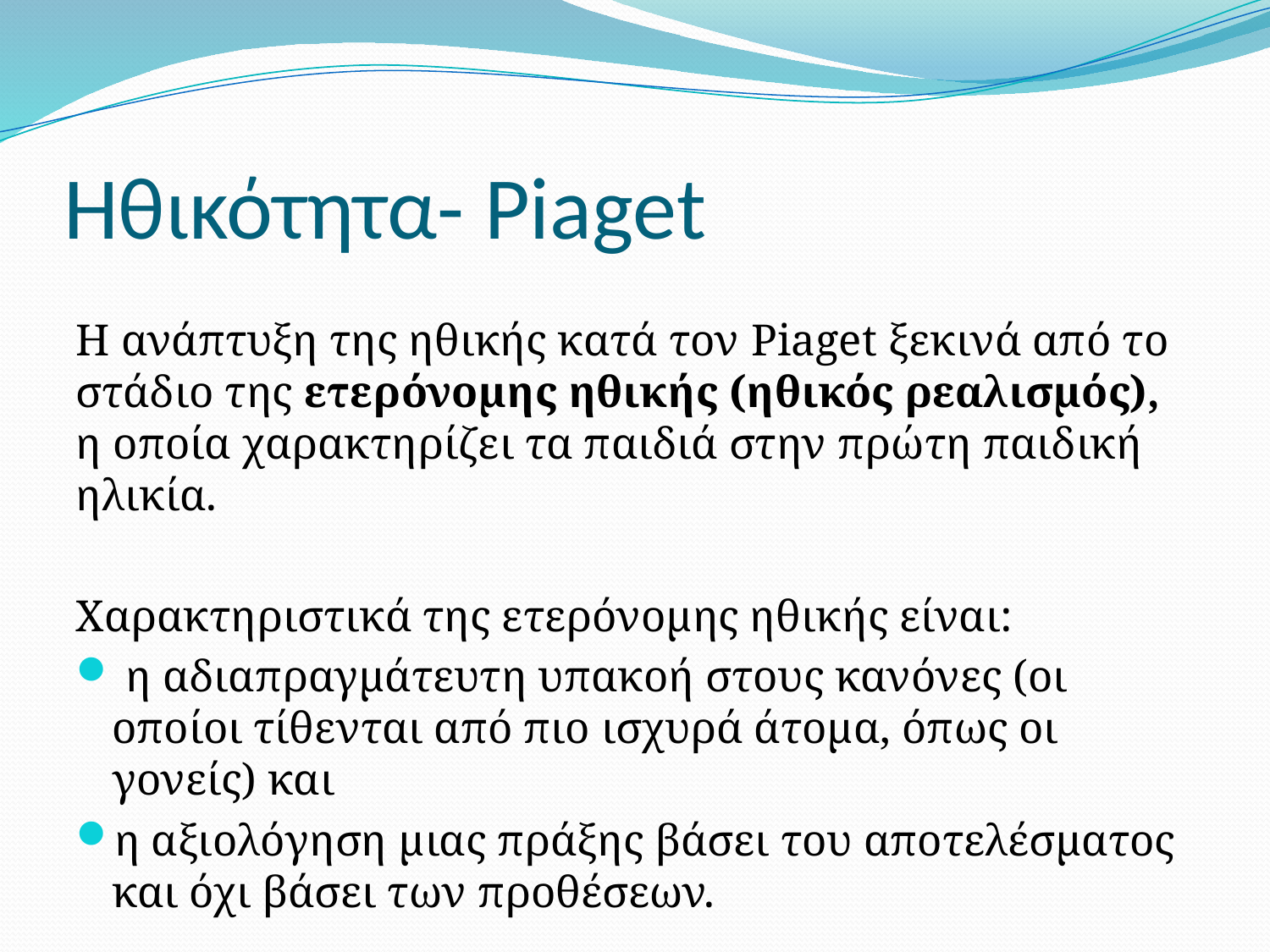

# Ηθικότητα- Piaget

Η ανάπτυξη της ηθικής κατά τον Piaget ξεκινά από το στάδιο της ετερόνομης ηθικής (ηθικός ρεαλισμός), η οποία χαρακτηρίζει τα παιδιά στην πρώτη παιδική ηλικία.

Χαρακτηριστικά της ετερόνομης ηθικής είναι:
 η αδιαπραγμάτευτη υπακοή στους κανόνες (οι οποίοι τίθενται από πιο ισχυρά άτομα, όπως οι γονείς) και
η αξιολόγηση μιας πράξης βάσει του αποτελέσματος και όχι βάσει των προθέσεων.